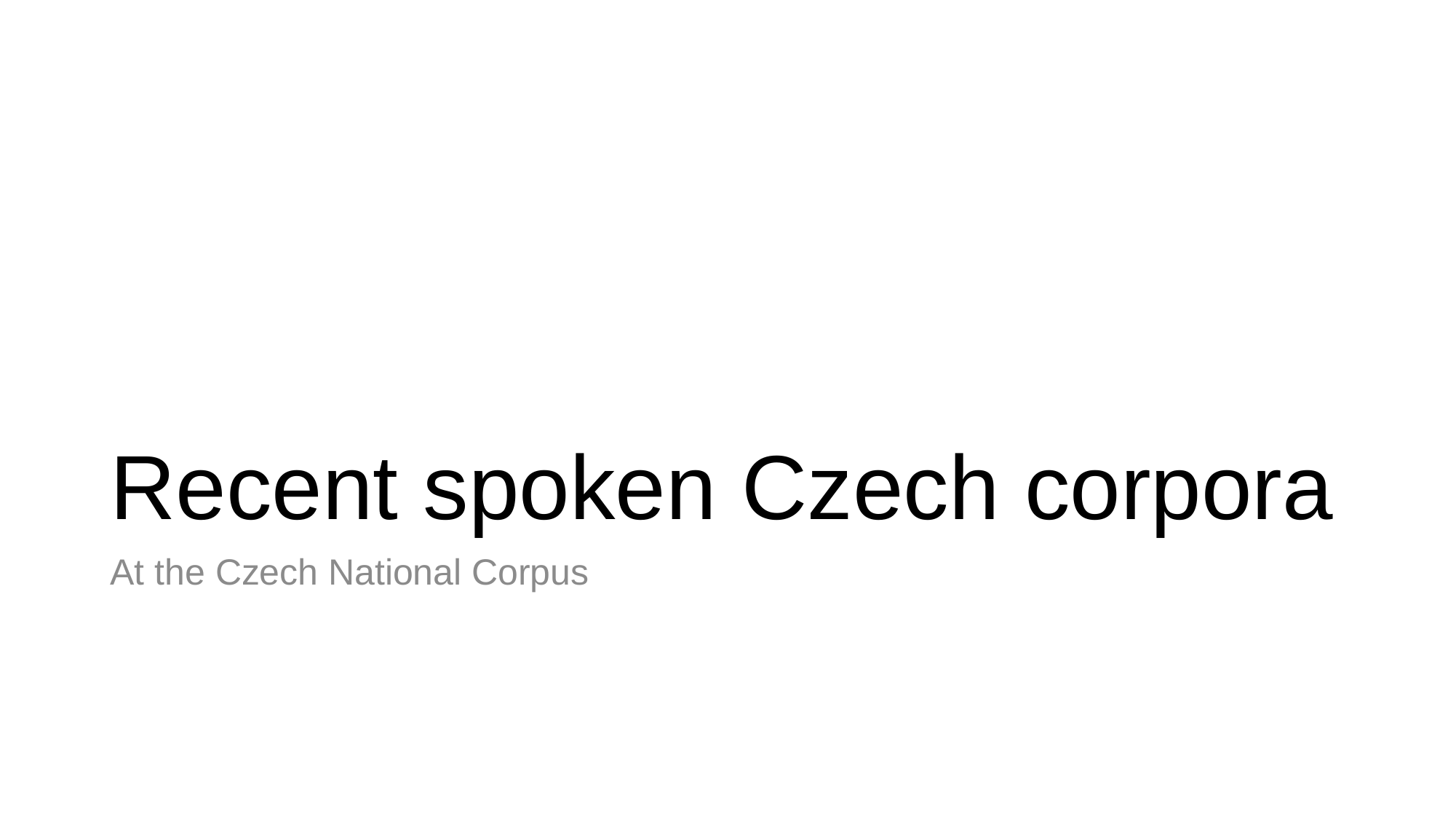

# Recent spoken Czech corpora
At the Czech National Corpus

3